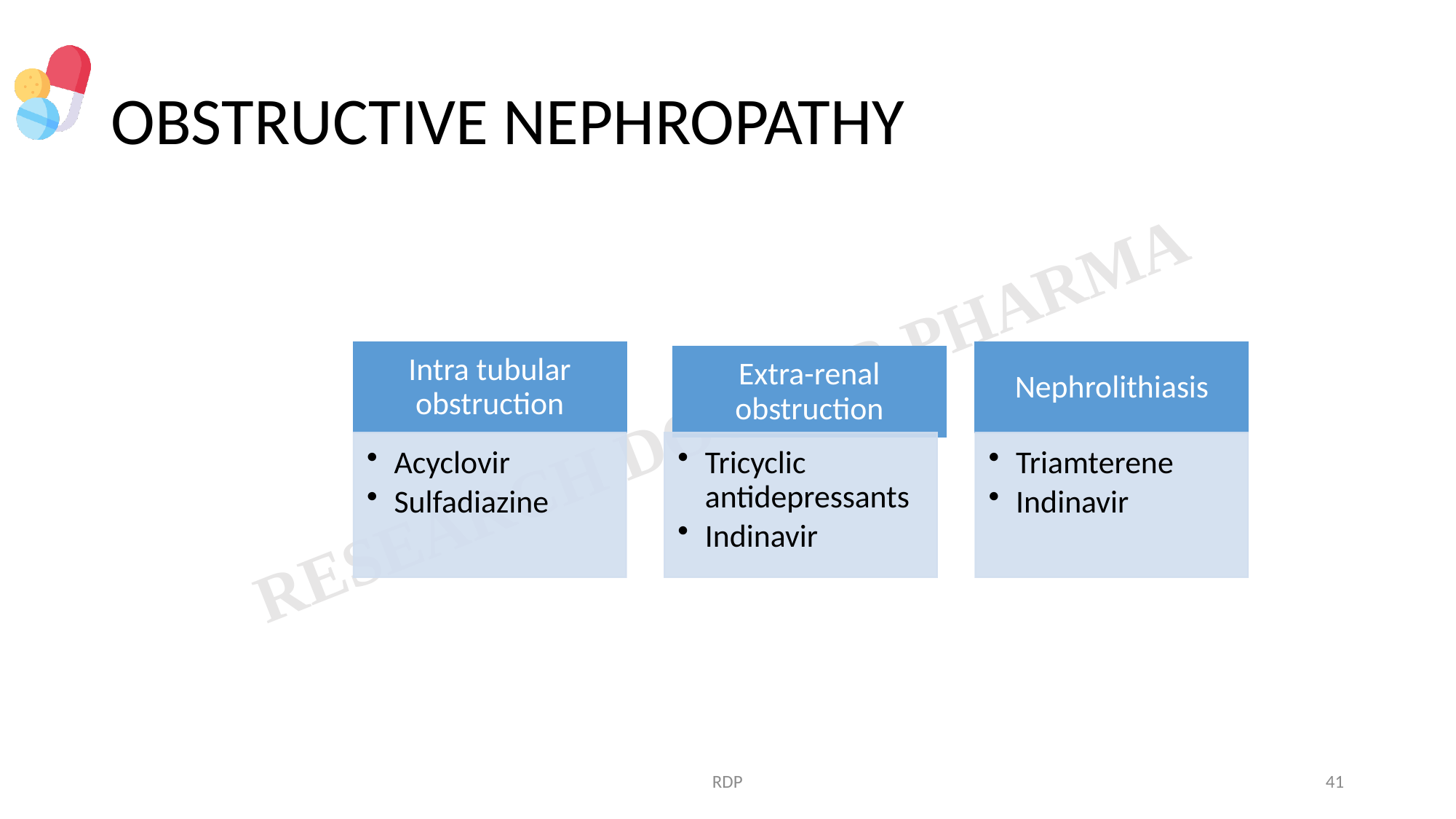

# OBSTRUCTIVE NEPHROPATHY
Intra tubular obstruction
Acyclovir
Sulfadiazine
Extra-renal obstruction
Tricyclic antidepressants
Indinavir
Nephrolithiasis
Triamterene
Indinavir
RDP
41